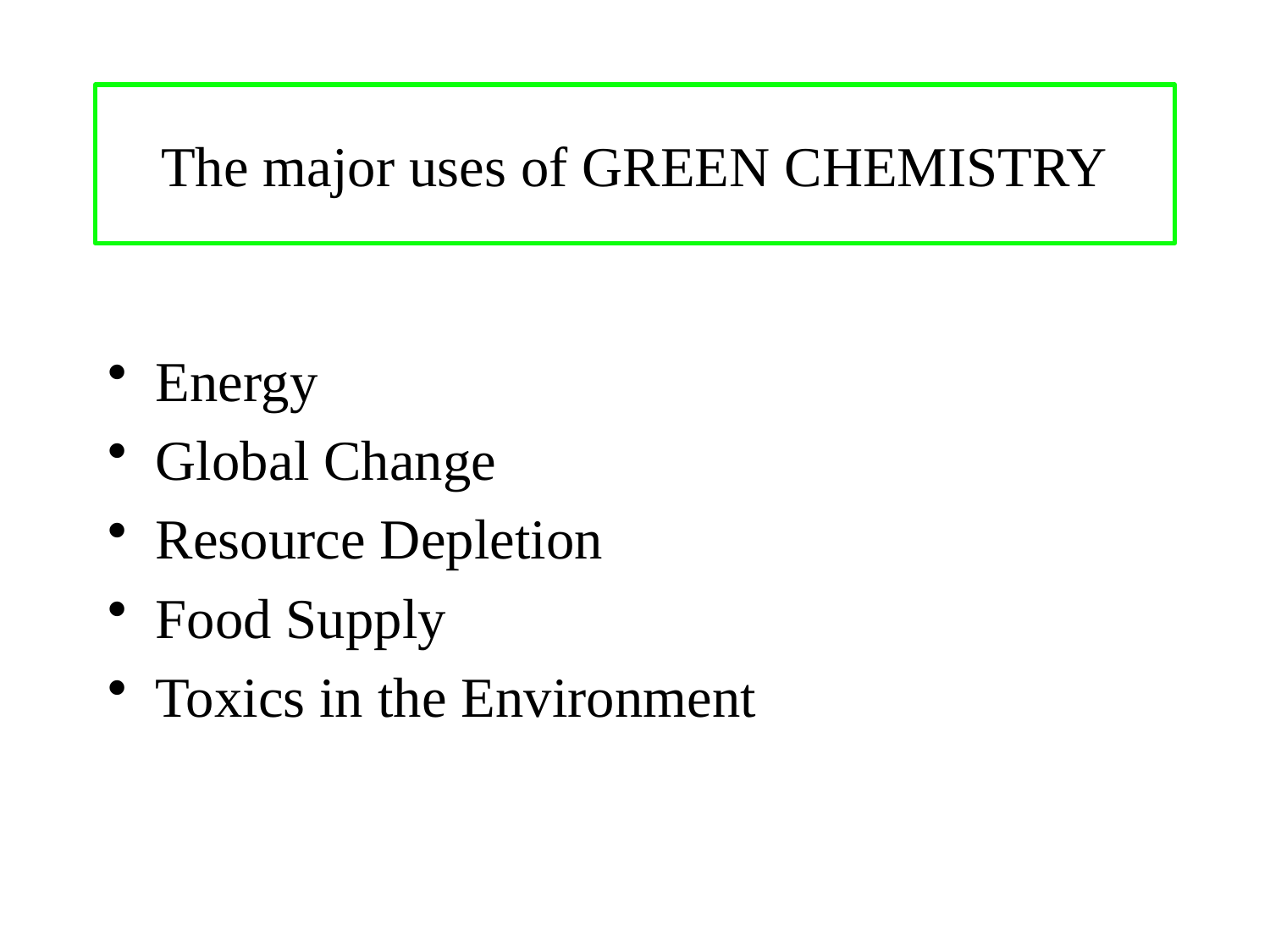

# The major uses of GREEN CHEMISTRY
Energy
Global Change
Resource Depletion
Food Supply
Toxics in the Environment